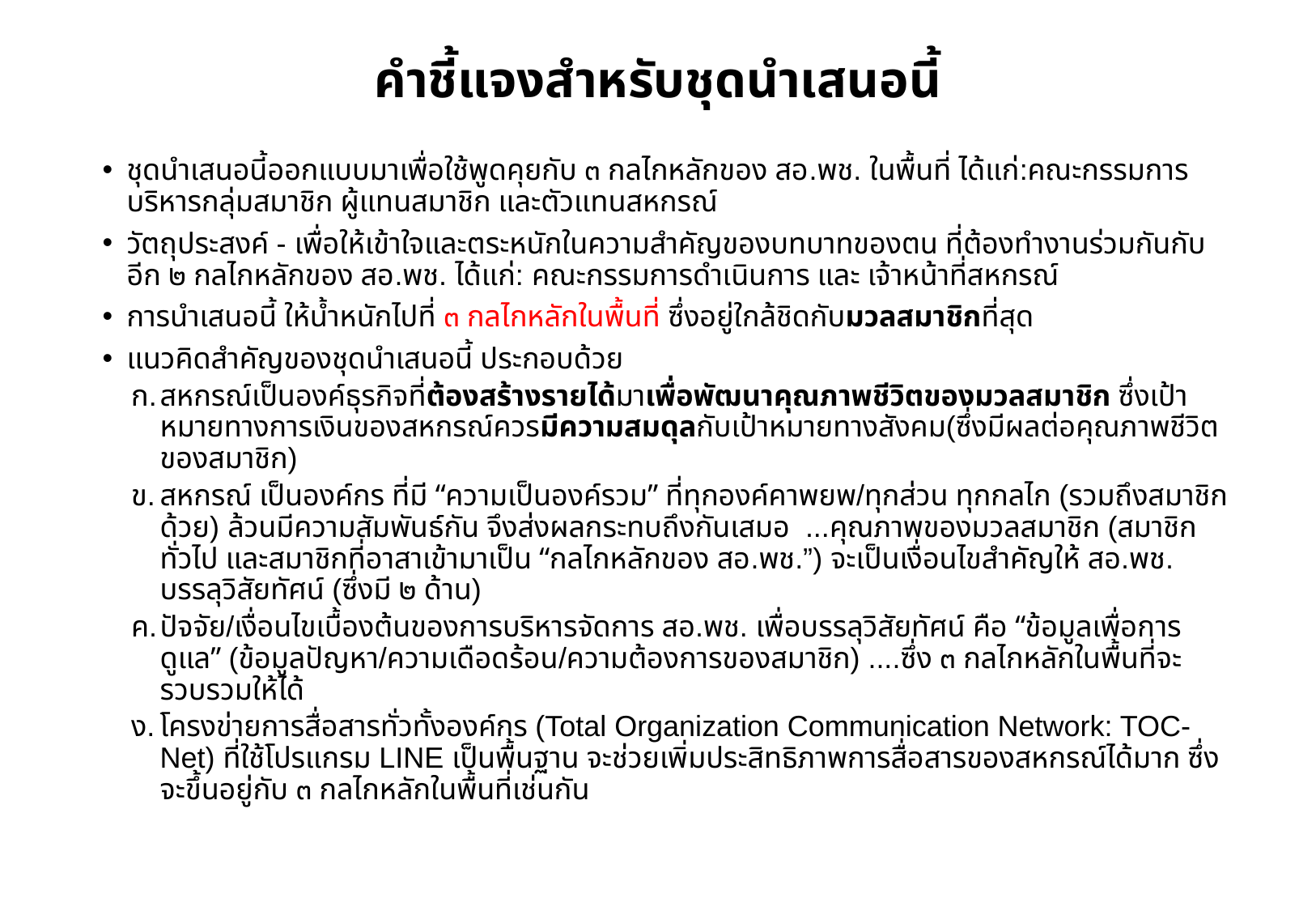

# คำชี้แจงสำหรับชุดนำเสนอนี้
ชุดนำเสนอนี้ออกแบบมาเพื่อใช้พูดคุยกับ ๓ กลไกหลักของ สอ.พช. ในพื้นที่ ได้แก่:คณะกรรมการบริหารกลุ่มสมาชิก ผู้แทนสมาชิก และตัวแทนสหกรณ์
วัตถุประสงค์ - เพื่อให้เข้าใจและตระหนักในความสำคัญของบทบาทของตน ที่ต้องทำงานร่วมกันกับอีก ๒ กลไกหลักของ สอ.พช. ได้แก่: คณะกรรมการดำเนินการ และ เจ้าหน้าที่สหกรณ์
การนำเสนอนี้ ให้น้ำหนักไปที่ ๓ กลไกหลักในพื้นที่ ซึ่งอยู่ใกล้ชิดกับมวลสมาชิกที่สุด
แนวคิดสำคัญของชุดนำเสนอนี้ ประกอบด้วย
สหกรณ์เป็นองค์ธุรกิจที่ต้องสร้างรายได้มาเพื่อพัฒนาคุณภาพชีวิตของมวลสมาชิก ซึ่งเป้าหมายทางการเงินของสหกรณ์ควรมีความสมดุลกับเป้าหมายทางสังคม(ซึ่งมีผลต่อคุณภาพชีวิตของสมาชิก)
สหกรณ์ เป็นองค์กร ที่มี “ความเป็นองค์รวม” ที่ทุกองค์คาพยพ/ทุกส่วน ทุกกลไก (รวมถึงสมาชิกด้วย) ล้วนมีความสัมพันธ์กัน จึงส่งผลกระทบถึงกันเสมอ  ...คุณภาพของมวลสมาชิก (สมาชิกทั่วไป และสมาชิกที่อาสาเข้ามาเป็น “กลไกหลักของ สอ.พช.”) จะเป็นเงื่อนไขสำคัญให้ สอ.พช. บรรลุวิสัยทัศน์ (ซึ่งมี ๒ ด้าน)
ปัจจัย/เงื่อนไขเบื้องต้นของการบริหารจัดการ สอ.พช. เพื่อบรรลุวิสัยทัศน์ คือ “ข้อมูลเพื่อการดูแล” (ข้อมูลปัญหา/ความเดือดร้อน/ความต้องการของสมาชิก) ....ซึ่ง ๓ กลไกหลักในพื้นที่จะรวบรวมให้ได้
โครงข่ายการสื่อสารทั่วทั้งองค์กร (Total Organization Communication Network: TOC-Net) ที่ใช้โปรแกรม LINE เป็นพื้นฐาน จะช่วยเพิ่มประสิทธิภาพการสื่อสารของสหกรณ์ได้มาก ซึ่งจะขึ้นอยู่กับ ๓ กลไกหลักในพื้นที่เช่นกัน